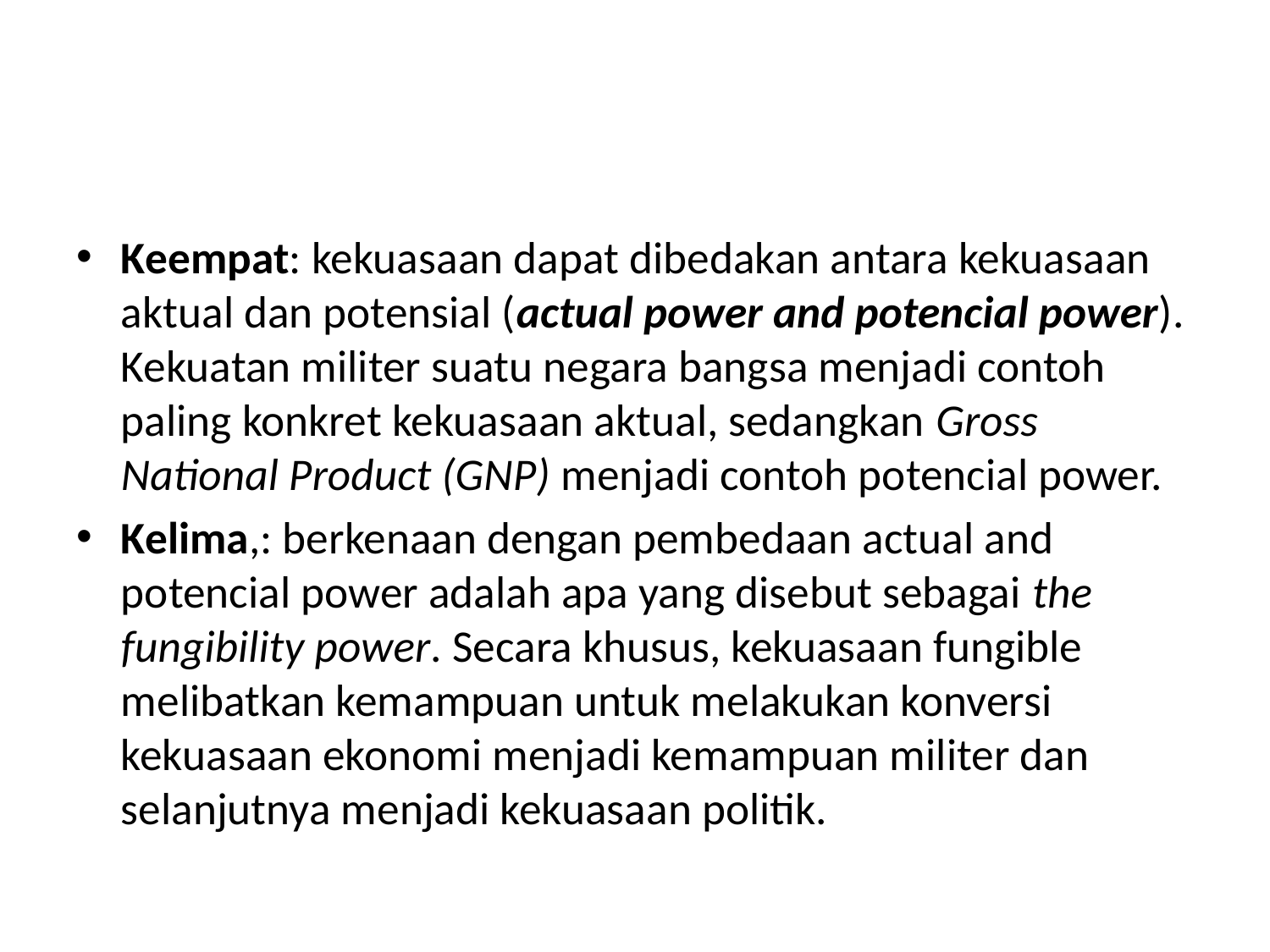

#
Keempat: kekuasaan dapat dibedakan antara kekuasaan aktual dan potensial (actual power and potencial power). Kekuatan militer suatu negara bangsa menjadi contoh paling konkret kekuasaan aktual, sedangkan Gross National Product (GNP) menjadi contoh potencial power.
Kelima,: berkenaan dengan pembedaan actual and potencial power adalah apa yang disebut sebagai the fungibility power. Secara khusus, kekuasaan fungible melibatkan kemampuan untuk melakukan konversi kekuasaan ekonomi menjadi kemampuan militer dan selanjutnya menjadi kekuasaan politik.